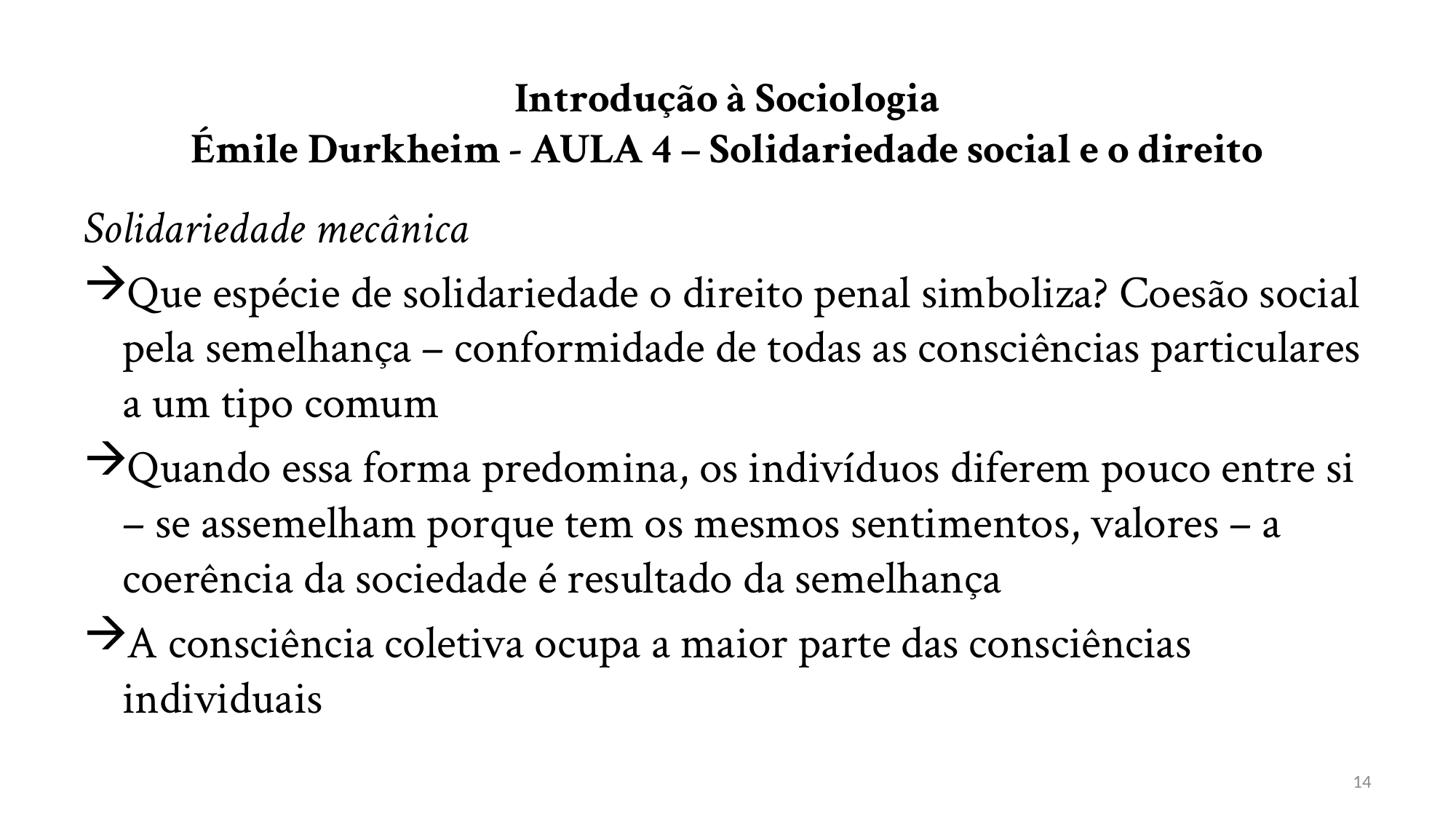

# Introdução à Sociologia Émile Durkheim - AULA 4 – Solidariedade social e o direito
Solidariedade mecânica
Que espécie de solidariedade o direito penal simboliza? Coesão social pela semelhança – conformidade de todas as consciências particulares a um tipo comum
Quando essa forma predomina, os indivíduos diferem pouco entre si – se assemelham porque tem os mesmos sentimentos, valores – a coerência da sociedade é resultado da semelhança
A consciência coletiva ocupa a maior parte das consciências individuais

14